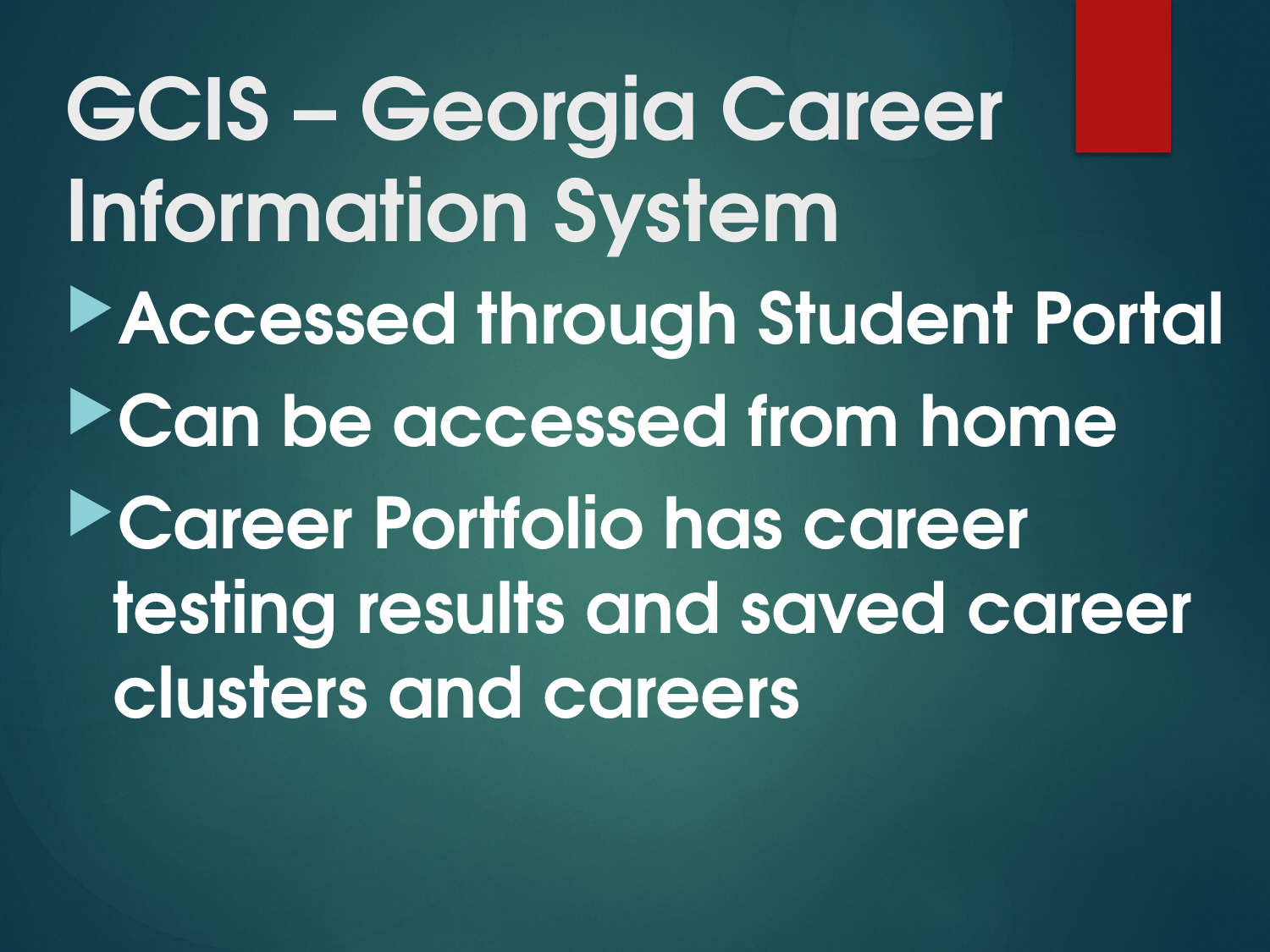

# GCIS – Georgia Career Information System
Accessed through Student Portal
Can be accessed from home
Career Portfolio has career testing results and saved career clusters and careers